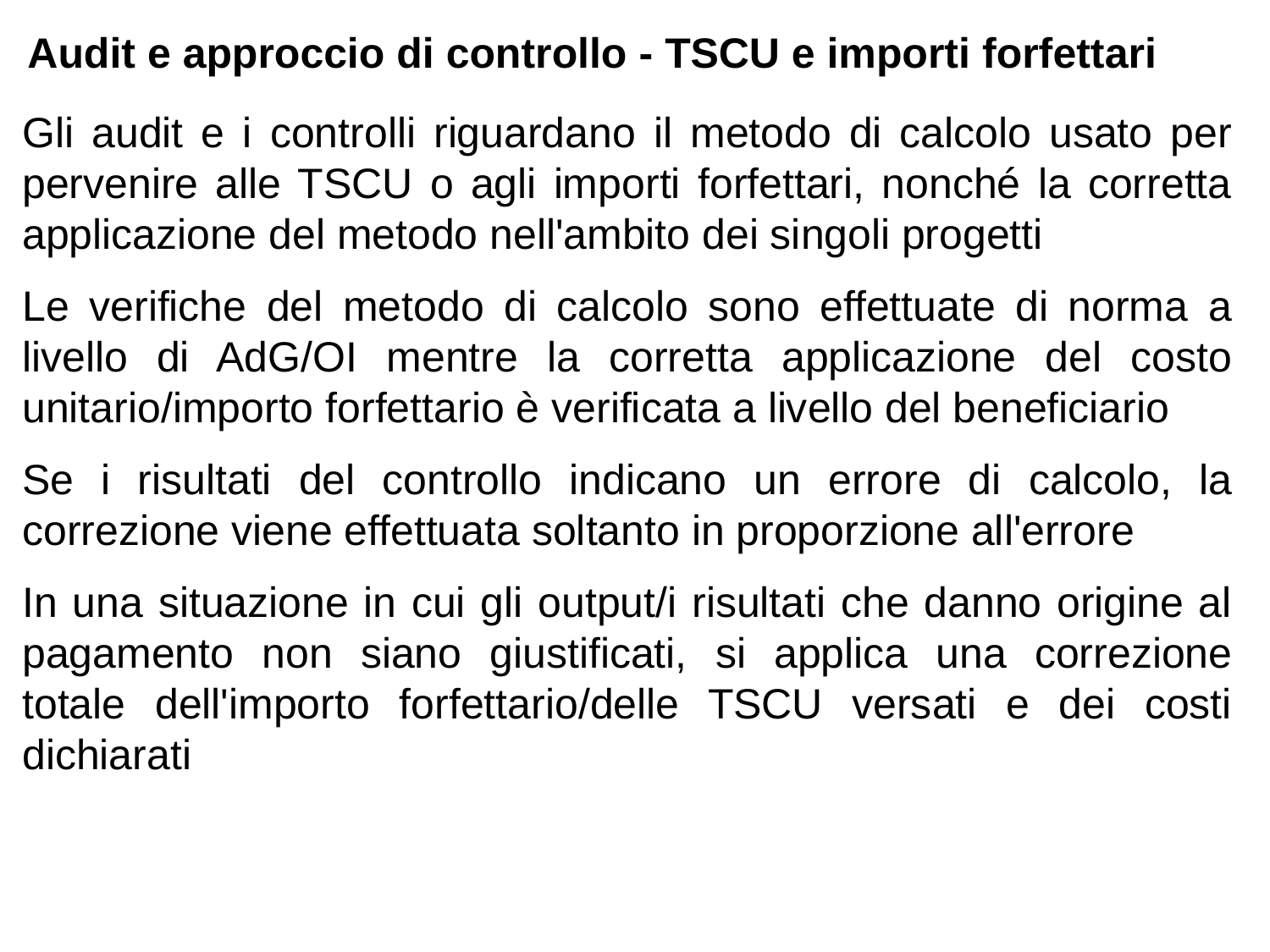

Audit e approccio di controllo - TSCU e importi forfettari
Gli audit e i controlli riguardano il metodo di calcolo usato per pervenire alle TSCU o agli importi forfettari, nonché la corretta applicazione del metodo nell'ambito dei singoli progetti
Le verifiche del metodo di calcolo sono effettuate di norma a livello di AdG/OI mentre la corretta applicazione del costo unitario/importo forfettario è verificata a livello del beneficiario
Se i risultati del controllo indicano un errore di calcolo, la correzione viene effettuata soltanto in proporzione all'errore
In una situazione in cui gli output/i risultati che danno origine al pagamento non siano giustificati, si applica una correzione totale dell'importo forfettario/delle TSCU versati e dei costi dichiarati